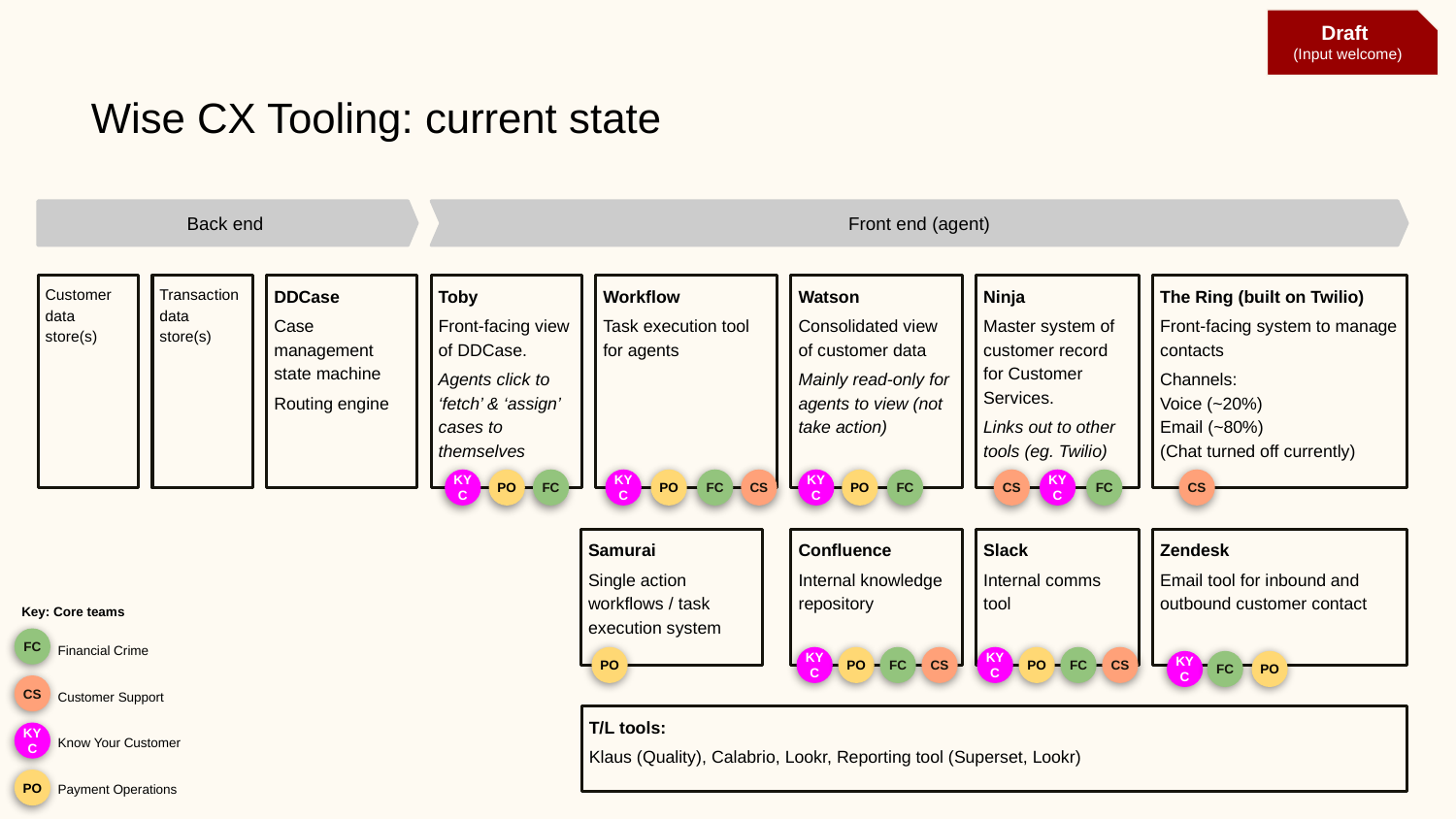

Draft
(Input welcome)
# Wise CX Tooling: current state
Back end
Front end (agent)
Customer data store(s)
Transaction data store(s)
DDCase
Case management state machine
Routing engine
Toby
Front-facing view of DDCase.
Agents click to ‘fetch’ & ‘assign’ cases to themselves
Workflow
Task execution tool for agents

Watson
Consolidated view of customer data
Mainly read-only for agents to view (not take action)
Ninja
Master system of customer record for Customer Services.
Links out to other tools (eg. Twilio)

The Ring (built on Twilio)
Front-facing system to manage contacts
Channels:
Voice (~20%)
Email (~80%)
(Chat turned off currently)
KYC
PO
FC
KYC
PO
FC
CS
KYC
PO
FC
CS
KYC
FC
CS
Samurai
Single action workflows / task execution system

Confluence
Internal knowledge repository

Zendesk
Email tool for inbound and outbound customer contact

Slack
Internal comms tool

Key: Core teams
FC
Financial Crime
PO
KYC
PO
FC
CS
KYC
PO
FC
CS
KYC
FC
PO
CS
Customer Support
T/L tools:
Klaus (Quality), Calabrio, Lookr, Reporting tool (Superset, Lookr)
KYC
Know Your Customer
PO
Payment Operations